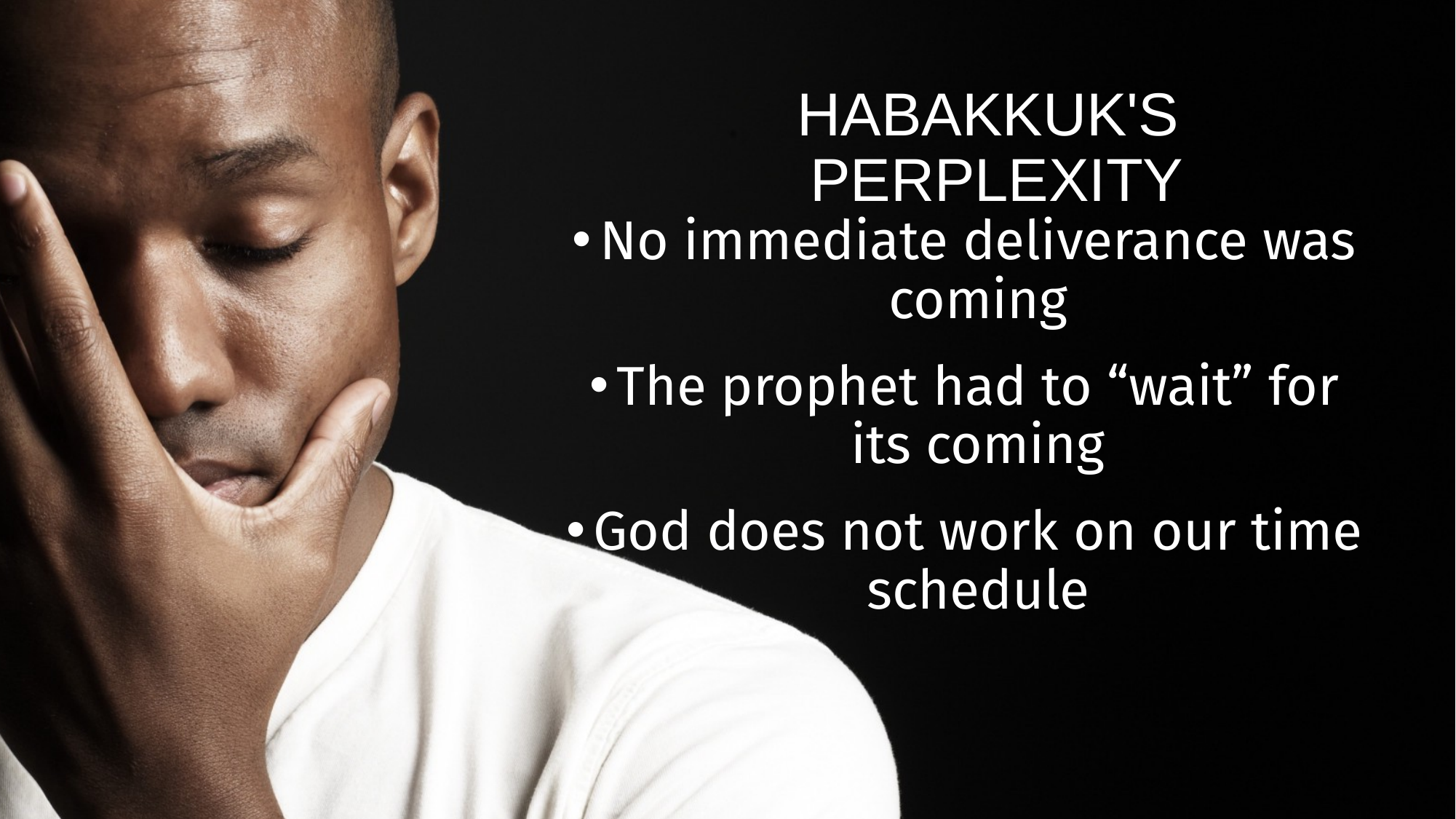

# Habakkuk's  Perplexity
No immediate deliverance was coming
The prophet had to “wait” for its coming
God does not work on our time schedule